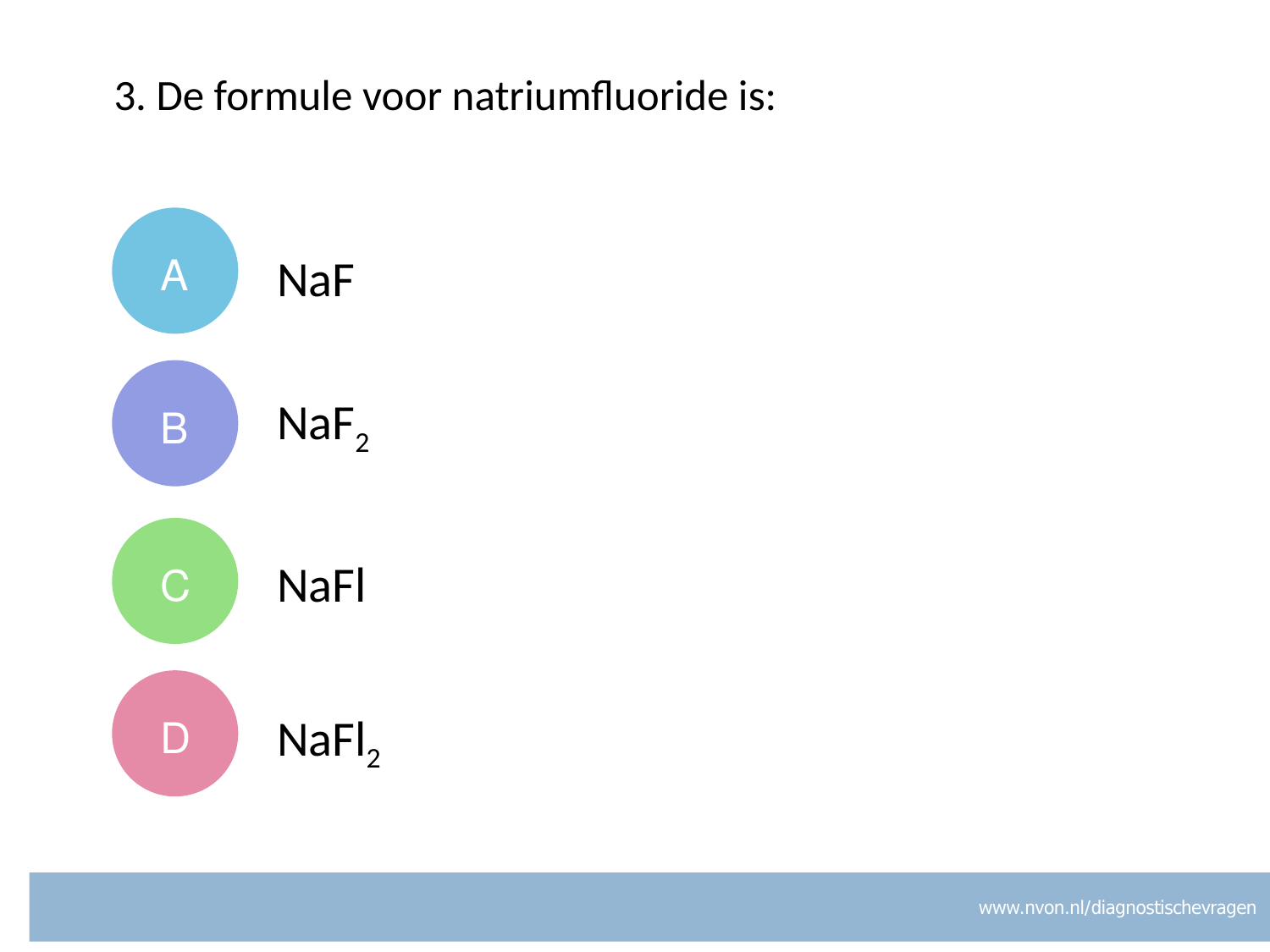

# 3. De formule voor natriumfluoride is:

A
NaF

B
NaF2

C
NaFl

D
NaFl2

www.nvon.nl/diagnostischevragen